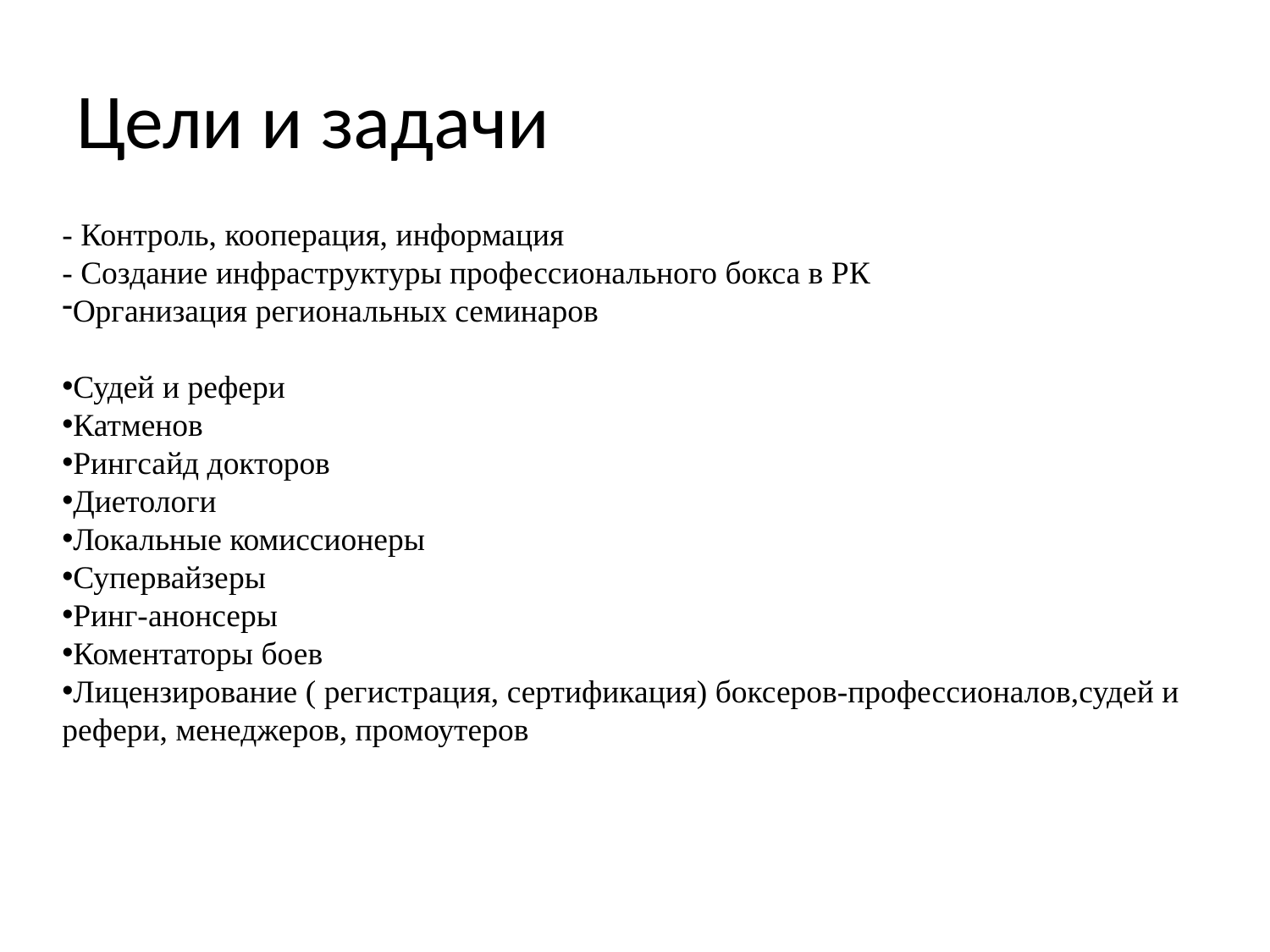

# Цели и задачи
- Контроль, кооперация, информация
- Создание инфраструктуры профессионального бокса в РК
Организация региональных семинаров

Судей и рефери
Катменов
Рингсайд докторов
Диетологи
Локальные комиссионеры
Супервайзеры
Ринг-анонсеры
Коментаторы боев
Лицензирование ( регистрация, сертификация) боксеров-профессионалов,судей и рефери, менеджеров, промоутеров